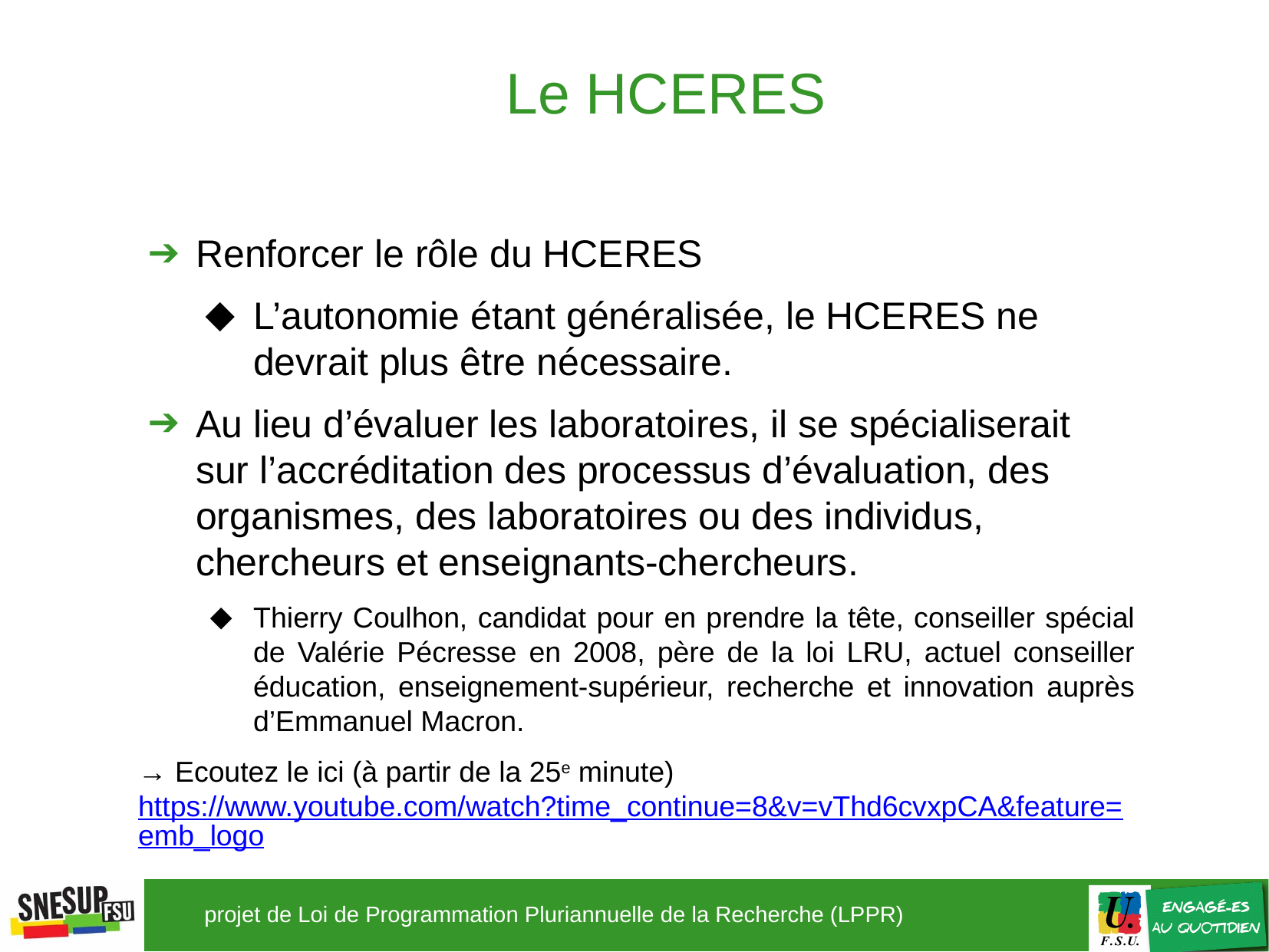

Le HCERES
Renforcer le rôle du HCERES
L’autonomie étant généralisée, le HCERES ne devrait plus être nécessaire.
Au lieu d’évaluer les laboratoires, il se spécialiserait sur l’accréditation des processus d’évaluation, des organismes, des laboratoires ou des individus, chercheurs et enseignants-chercheurs.
Thierry Coulhon, candidat pour en prendre la tête, conseiller spécial de Valérie Pécresse en 2008, père de la loi LRU, actuel conseiller éducation, enseignement-supérieur, recherche et innovation auprès d’Emmanuel Macron.
→ Ecoutez le ici (à partir de la 25e minute) 		   https://www.youtube.com/watch?time_continue=8&v=vThd6cvxpCA&feature=emb_logo